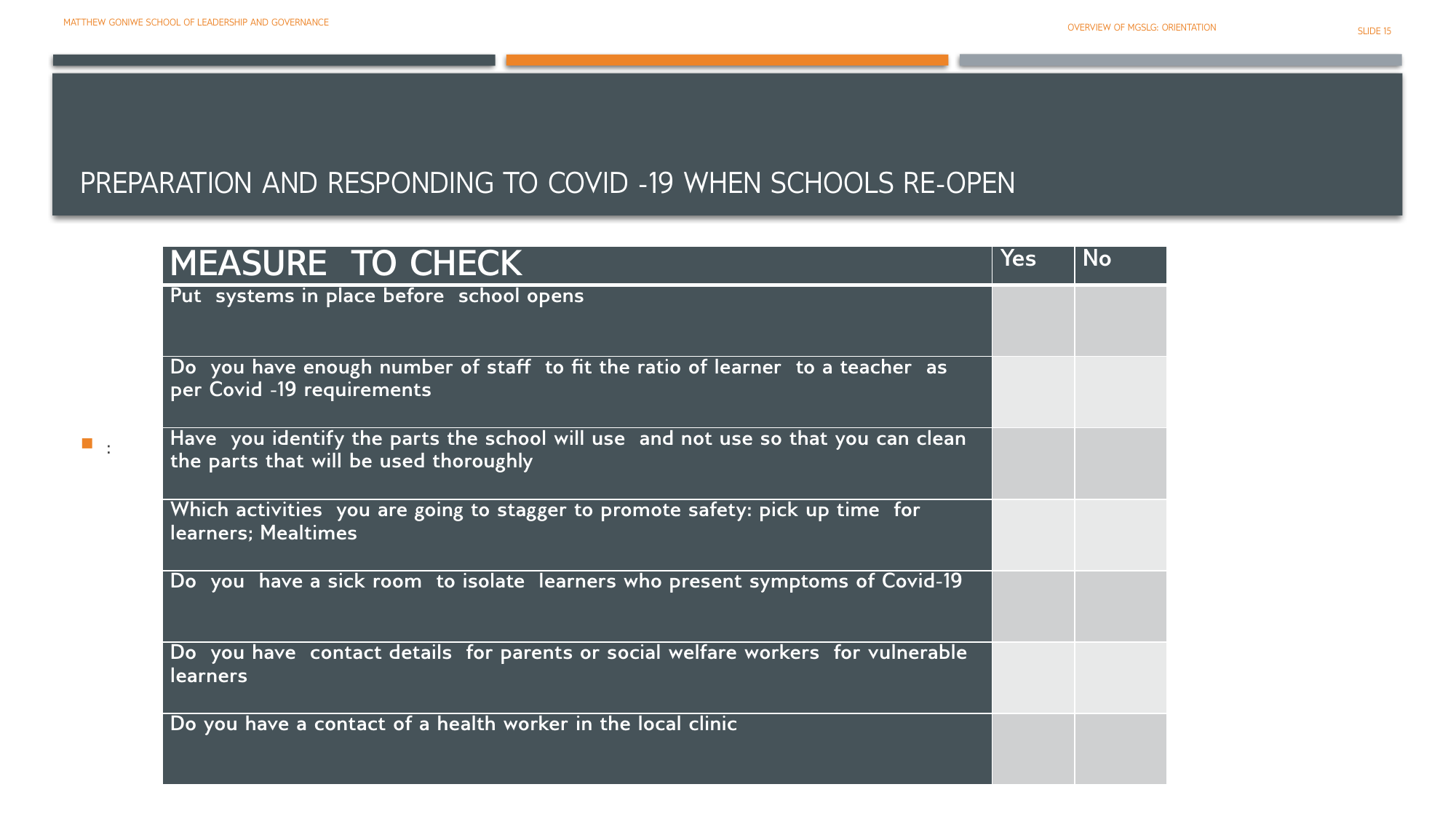

Matthew Goniwe school of leadership and governance
OVERVIEW OF MGSLG: ORIENTATION
SLIDE 15
# Preparation and responding to Covid -19 when schools re-open
| MEASURE TO CHECK | Yes | No |
| --- | --- | --- |
| Put systems in place before school opens |  |  |
| Do you have enough number of staff to fit the ratio of learner to a teacher as per Covid -19 requirements |  |  |
| Have you identify the parts the school will use and not use so that you can clean the parts that will be used thoroughly |  |  |
| Which activities you are going to stagger to promote safety: pick up time for learners; Mealtimes |  |  |
| Do you have a sick room to isolate learners who present symptoms of Covid-19 |  |  |
| Do you have contact details for parents or social welfare workers for vulnerable learners |  |  |
| Do you have a contact of a health worker in the local clinic |  |  |
: